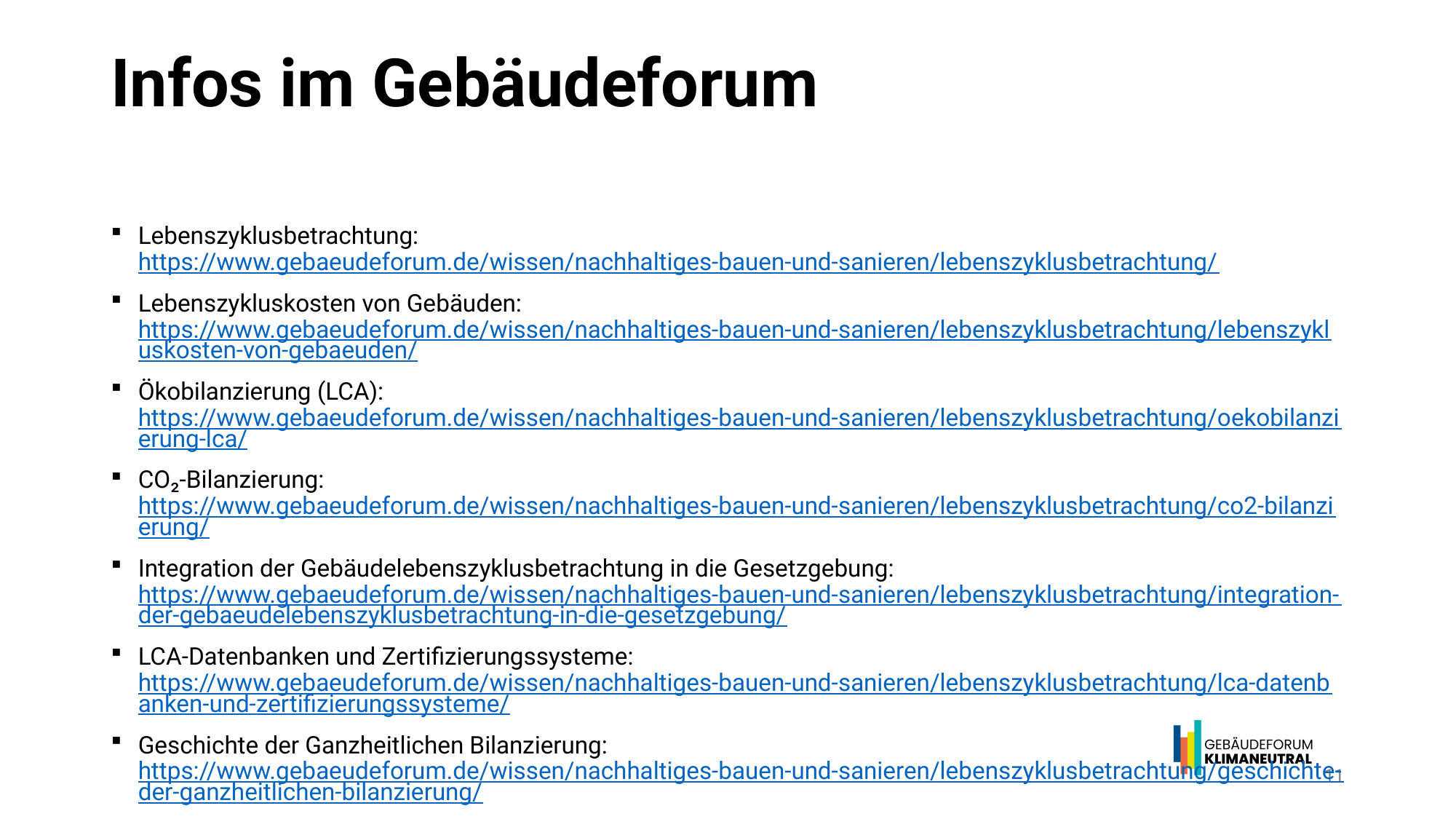

# Infos im Gebäudeforum
Lebenszyklusbetrachtung: https://www.gebaeudeforum.de/wissen/nachhaltiges-bauen-und-sanieren/lebenszyklusbetrachtung/
Lebenszykluskosten von Gebäuden: https://www.gebaeudeforum.de/wissen/nachhaltiges-bauen-und-sanieren/lebenszyklusbetrachtung/lebenszykluskosten-von-gebaeuden/
Ökobilanzierung (LCA): https://www.gebaeudeforum.de/wissen/nachhaltiges-bauen-und-sanieren/lebenszyklusbetrachtung/oekobilanzierung-lca/
CO₂-Bilanzierung: https://www.gebaeudeforum.de/wissen/nachhaltiges-bauen-und-sanieren/lebenszyklusbetrachtung/co2-bilanzierung/
Integration der Gebäudelebenszyklusbetrachtung in die Gesetzgebung: https://www.gebaeudeforum.de/wissen/nachhaltiges-bauen-und-sanieren/lebenszyklusbetrachtung/integration-der-gebaeudelebenszyklusbetrachtung-in-die-gesetzgebung/
LCA-Datenbanken und Zertifizierungssysteme: https://www.gebaeudeforum.de/wissen/nachhaltiges-bauen-und-sanieren/lebenszyklusbetrachtung/lca-datenbanken-und-zertifizierungssysteme/
Geschichte der Ganzheitlichen Bilanzierung: https://www.gebaeudeforum.de/wissen/nachhaltiges-bauen-und-sanieren/lebenszyklusbetrachtung/geschichte-der-ganzheitlichen-bilanzierung/
11